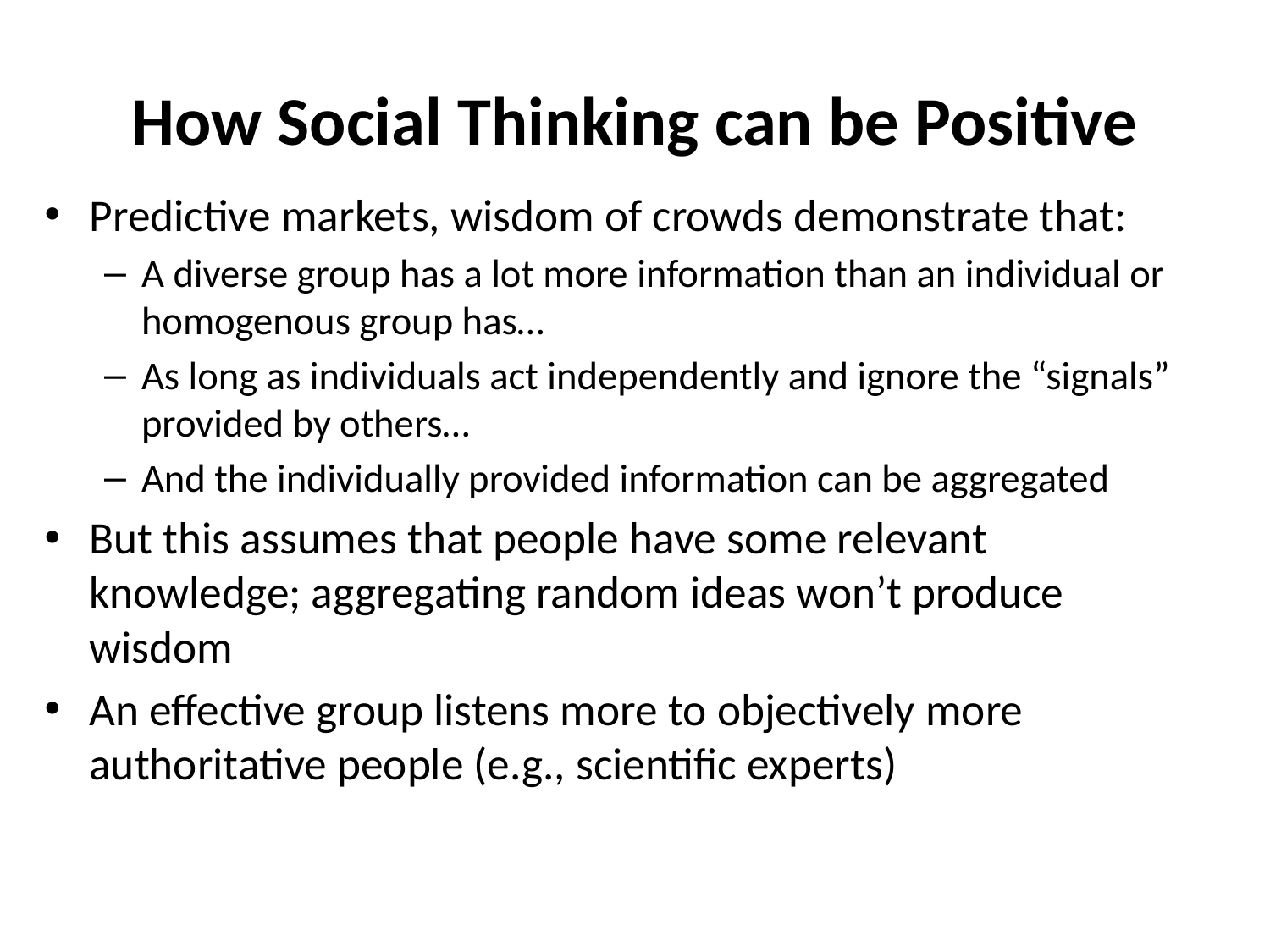

# How Social Thinking can be Positive
Predictive markets, wisdom of crowds demonstrate that:
A diverse group has a lot more information than an individual or homogenous group has…
As long as individuals act independently and ignore the “signals” provided by others…
And the individually provided information can be aggregated
But this assumes that people have some relevant knowledge; aggregating random ideas won’t produce wisdom
An effective group listens more to objectively more authoritative people (e.g., scientific experts)